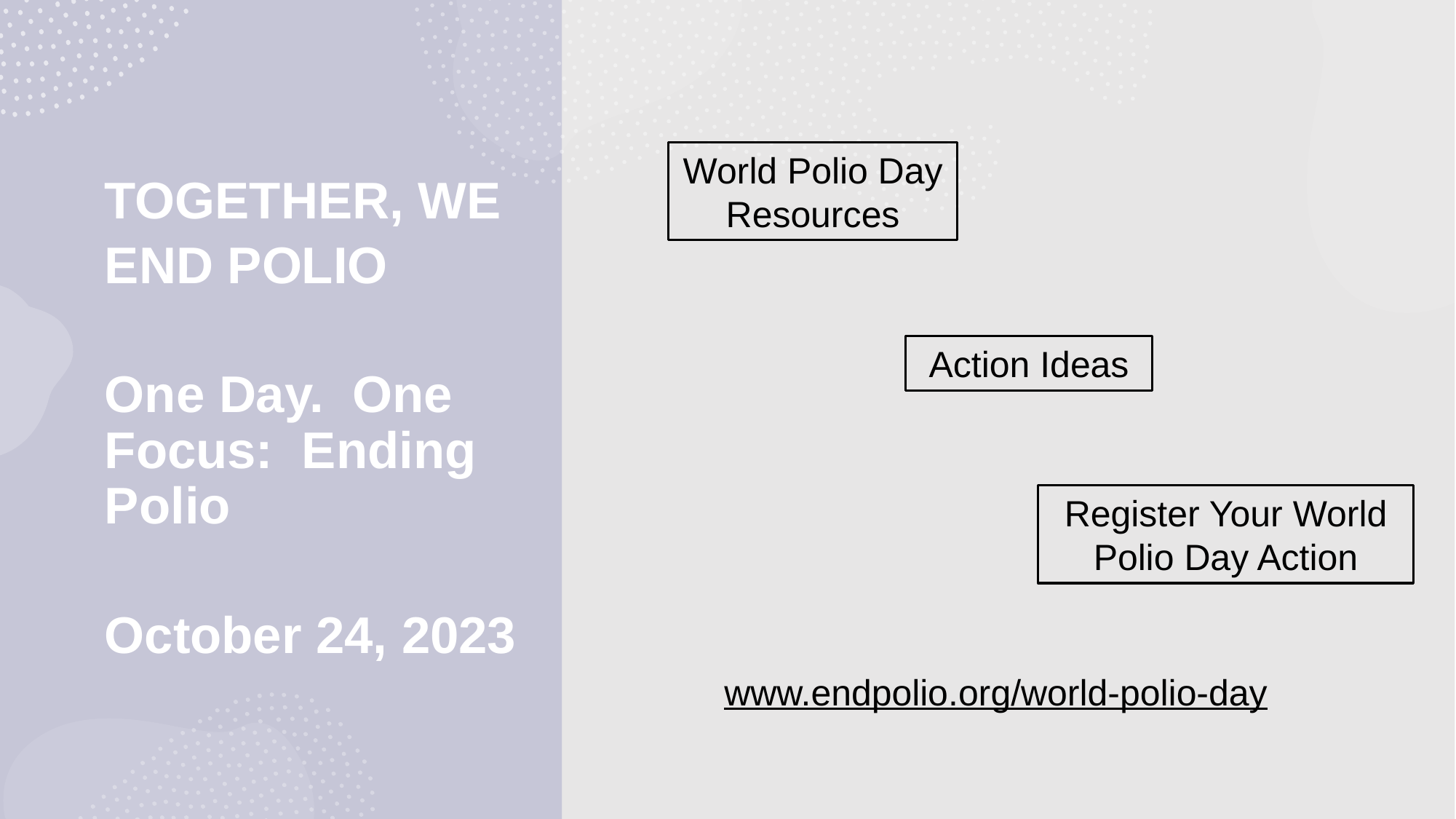

TOGETHER, WE
END POLIO

One Day.  One Focus:  Ending Polio

October 24, 2023
World Polio Day Resources
Action Ideas
Register Your World Polio Day Action
www.endpolio.org/world-polio-day